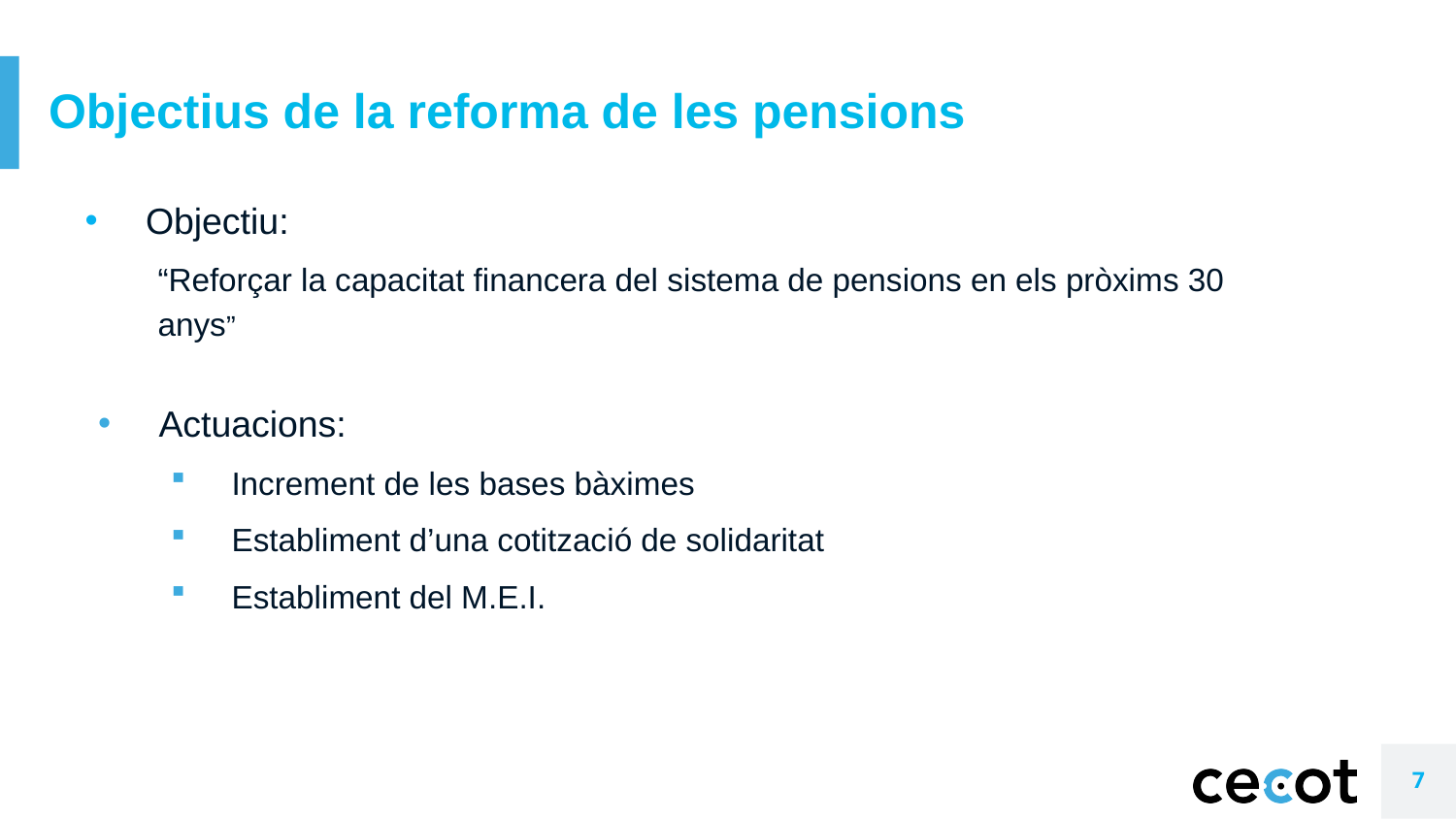

# Objectius de la reforma de les pensions
Objectiu:
“Reforçar la capacitat financera del sistema de pensions en els pròxims 30 anys”

Actuacions:
Increment de les bases bàximes
Establiment d’una cotització de solidaritat
Establiment del M.E.I.

7